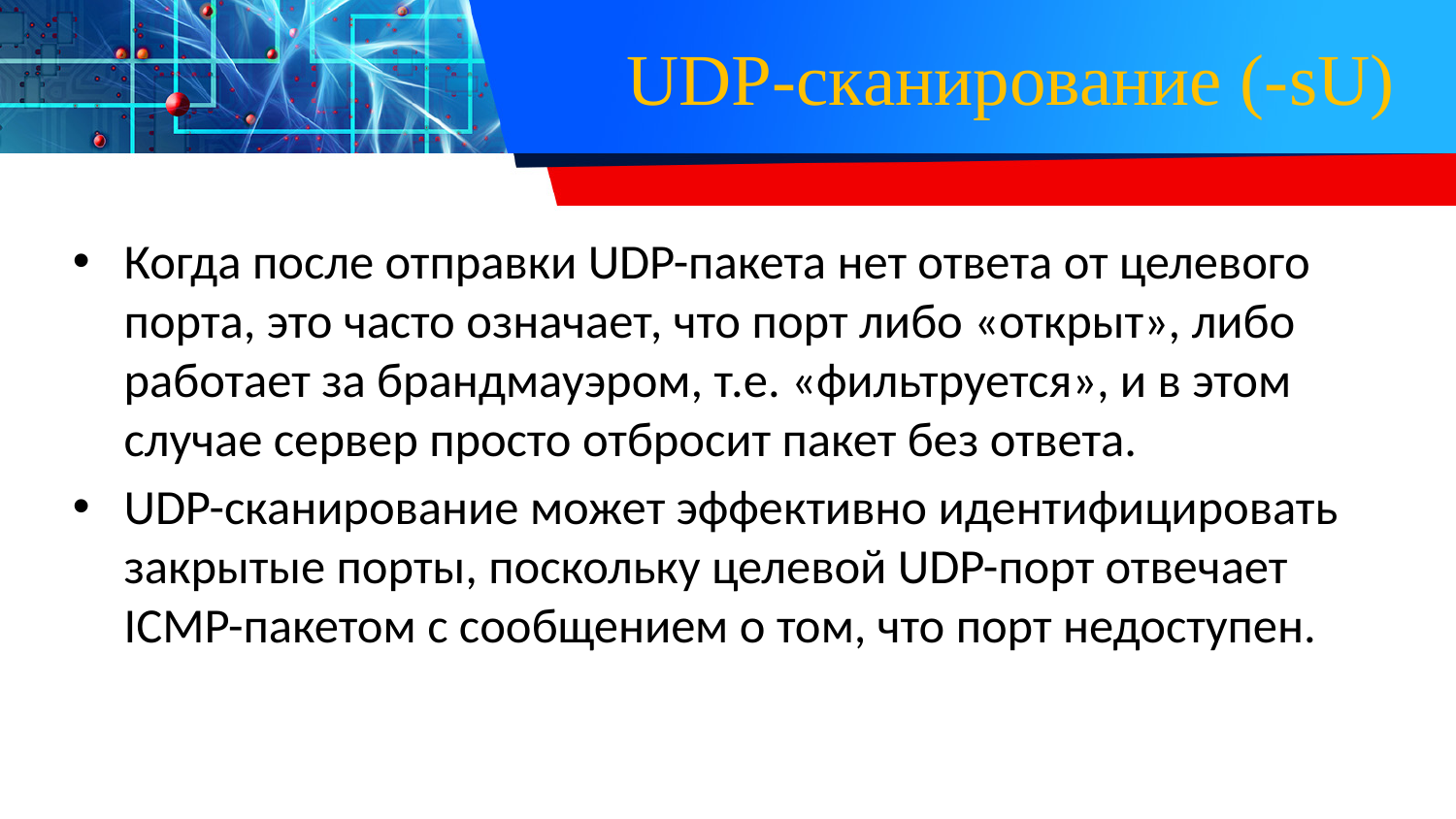

# UDP-сканирование (-sU)
Когда после отправки UDP-пакета нет ответа от целевого порта, это часто означает, что порт либо «открыт», либо работает за брандмауэром, т.е. «фильтруется», и в этом случае сервер просто отбросит пакет без ответа.
UDP-сканирование может эффективно идентифицировать закрытые порты, поскольку целевой UDP-порт отвечает ICMP-пакетом с сообщением о том, что порт недоступен.